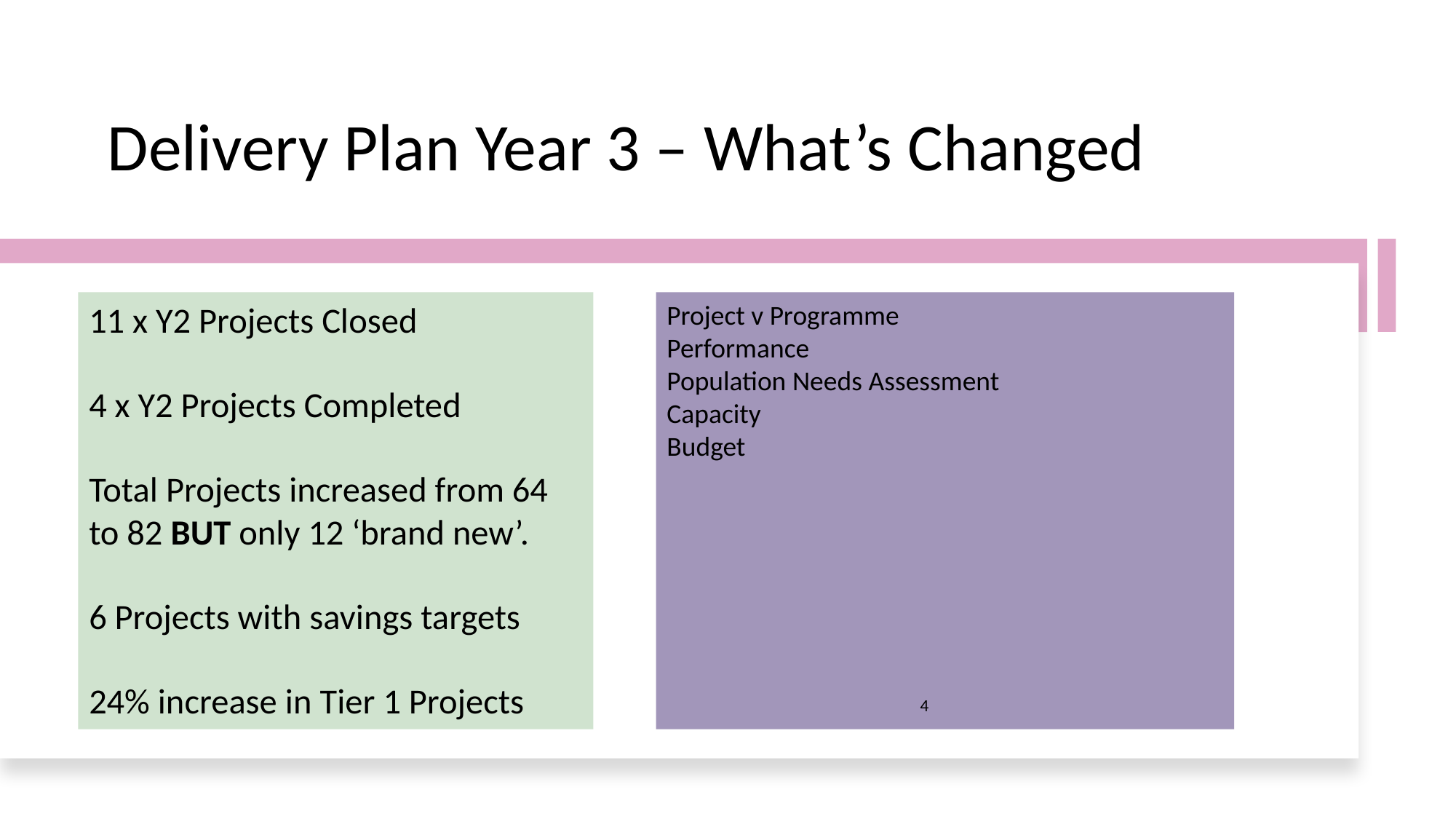

# Delivery Plan Year 3 – What’s Changed

Project v Programme
Performance
Population Needs Assessment
Capacity
Budget
11 x Y2 Projects Closed

4 x Y2 Projects Completed

Total Projects increased from 64 to 82 BUT only 12 ‘brand new’.

6 Projects with savings targets

24% increase in Tier 1 Projects

4